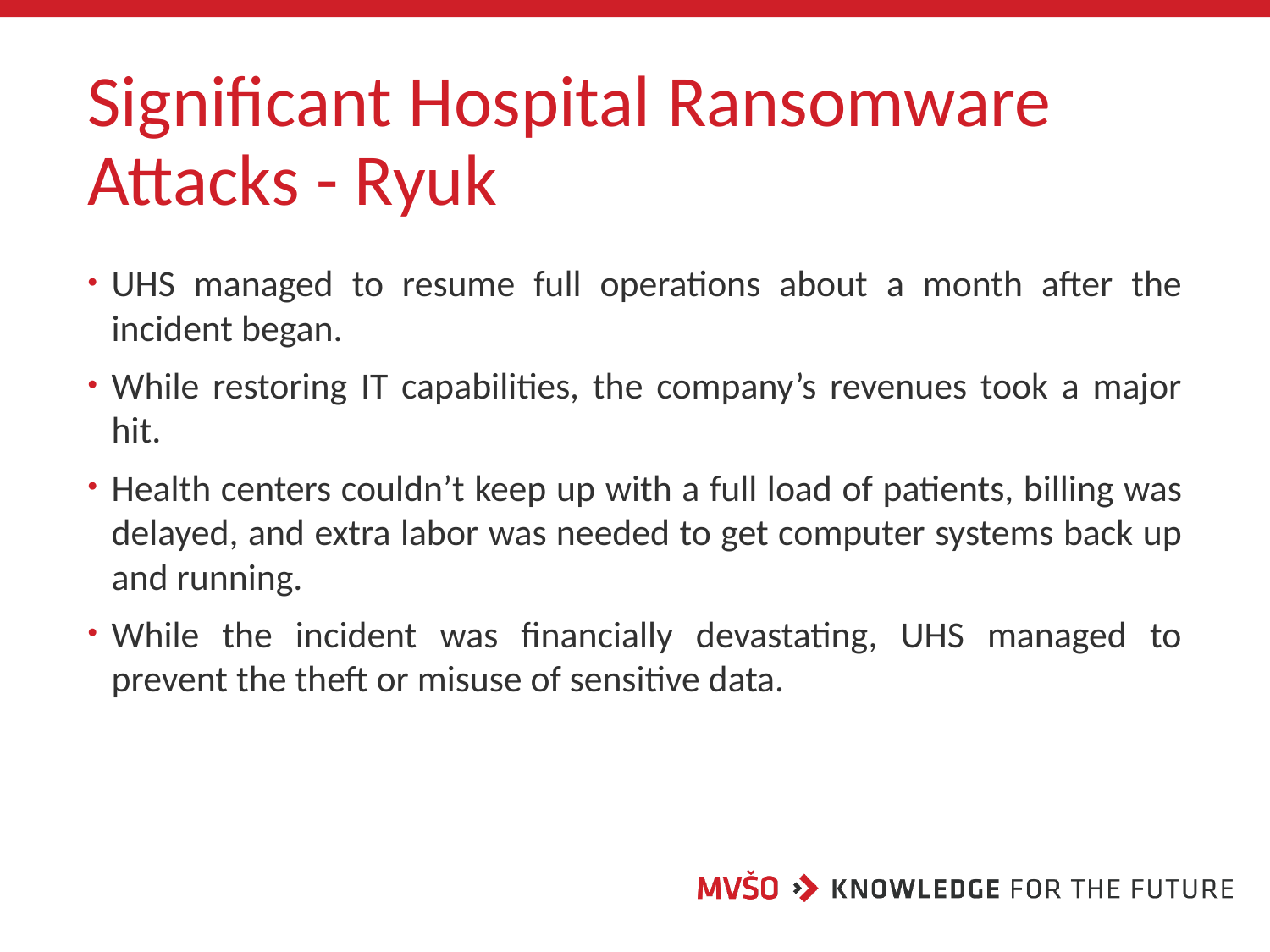

# Significant Hospital Ransomware Attacks - Ryuk
UHS managed to resume full operations about a month after the incident began.
While restoring IT capabilities, the company’s revenues took a major hit.
Health centers couldn’t keep up with a full load of patients, billing was delayed, and extra labor was needed to get computer systems back up and running.
While the incident was financially devastating, UHS managed to prevent the theft or misuse of sensitive data.